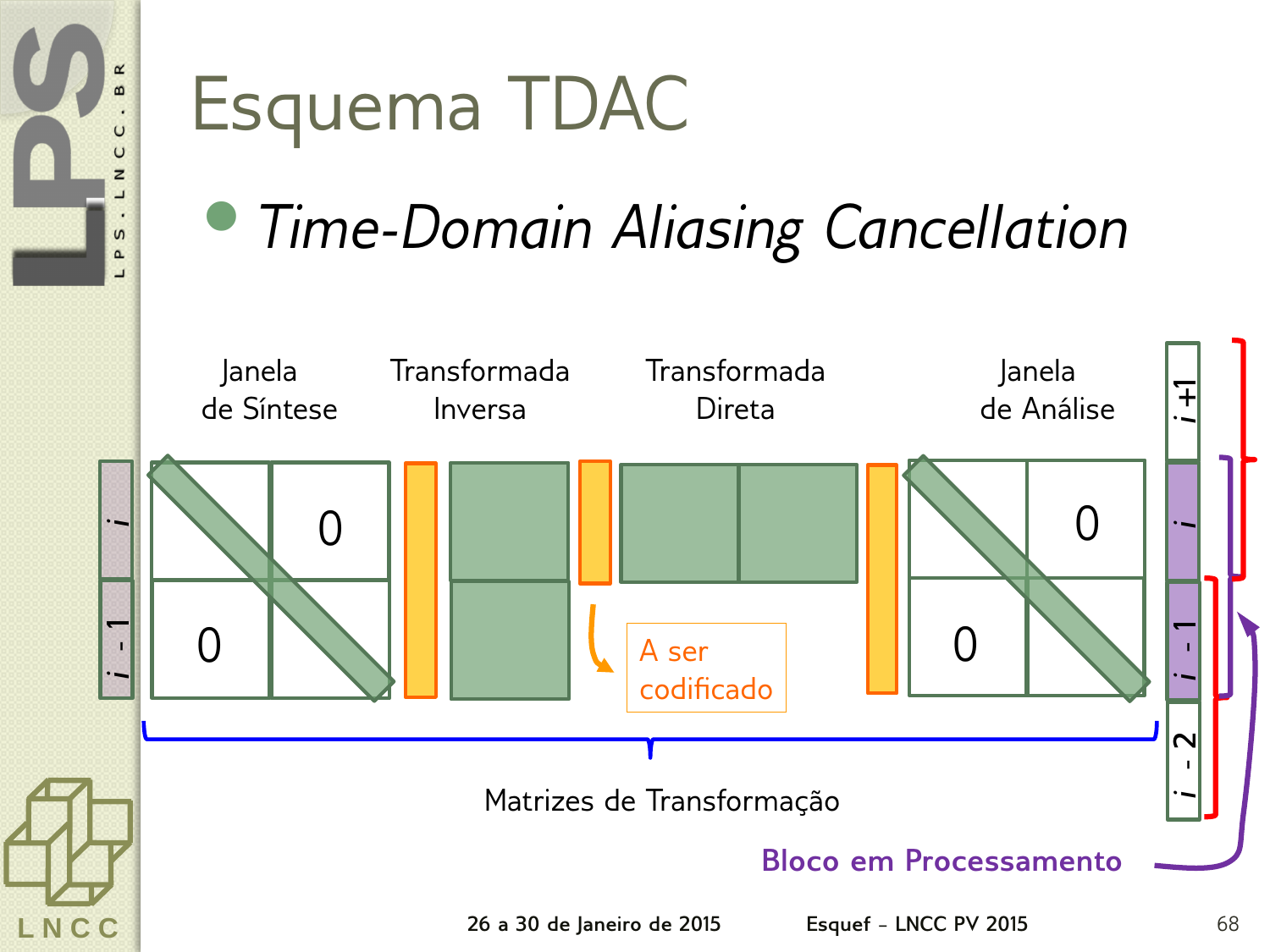

# Esquema TDAC
Time-Domain Aliasing Cancellation

i +1
Janela
de Síntese
Transformada
Inversa
Transformada
Direta

Janela
de Análise

i
i  - 1

i

0
0

i  - 1

0

0
A ser
codificado
i  - 2
Matrizes de Transformação
Bloco em Processamento
26 a 30 de Janeiro de 2015
Esquef – LNCC PV 2015
68